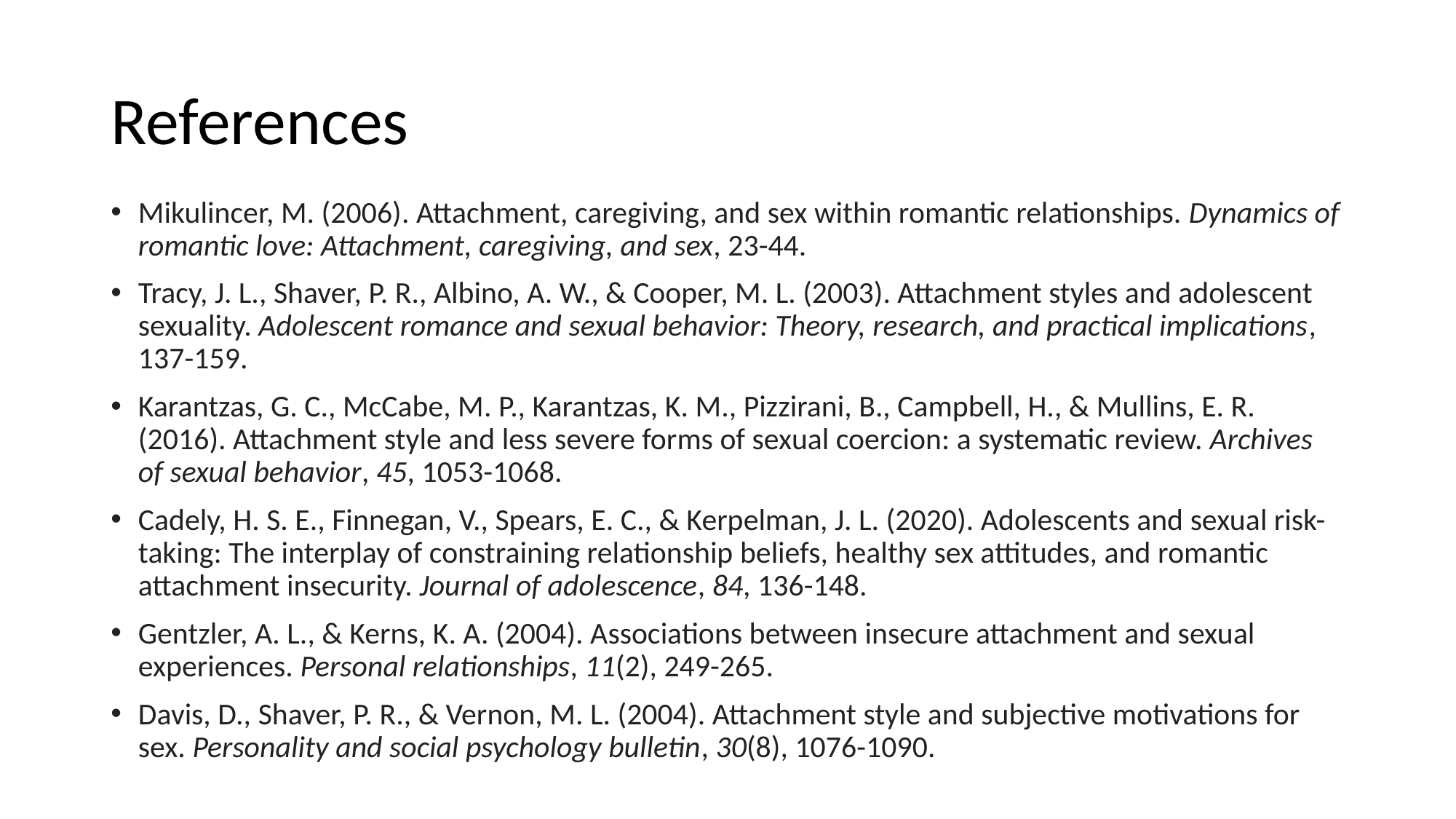

# References
Mikulincer, M. (2006). Attachment, caregiving, and sex within romantic relationships. Dynamics of romantic love: Attachment, caregiving, and sex, 23-44.
Tracy, J. L., Shaver, P. R., Albino, A. W., & Cooper, M. L. (2003). Attachment styles and adolescent sexuality. Adolescent romance and sexual behavior: Theory, research, and practical implications, 137-159.
Karantzas, G. C., McCabe, M. P., Karantzas, K. M., Pizzirani, B., Campbell, H., & Mullins, E. R. (2016). Attachment style and less severe forms of sexual coercion: a systematic review. Archives of sexual behavior, 45, 1053-1068.
Cadely, H. S. E., Finnegan, V., Spears, E. C., & Kerpelman, J. L. (2020). Adolescents and sexual risk-taking: The interplay of constraining relationship beliefs, healthy sex attitudes, and romantic attachment insecurity. Journal of adolescence, 84, 136-148.
Gentzler, A. L., & Kerns, K. A. (2004). Associations between insecure attachment and sexual experiences. Personal relationships, 11(2), 249-265.
Davis, D., Shaver, P. R., & Vernon, M. L. (2004). Attachment style and subjective motivations for sex. Personality and social psychology bulletin, 30(8), 1076-1090.